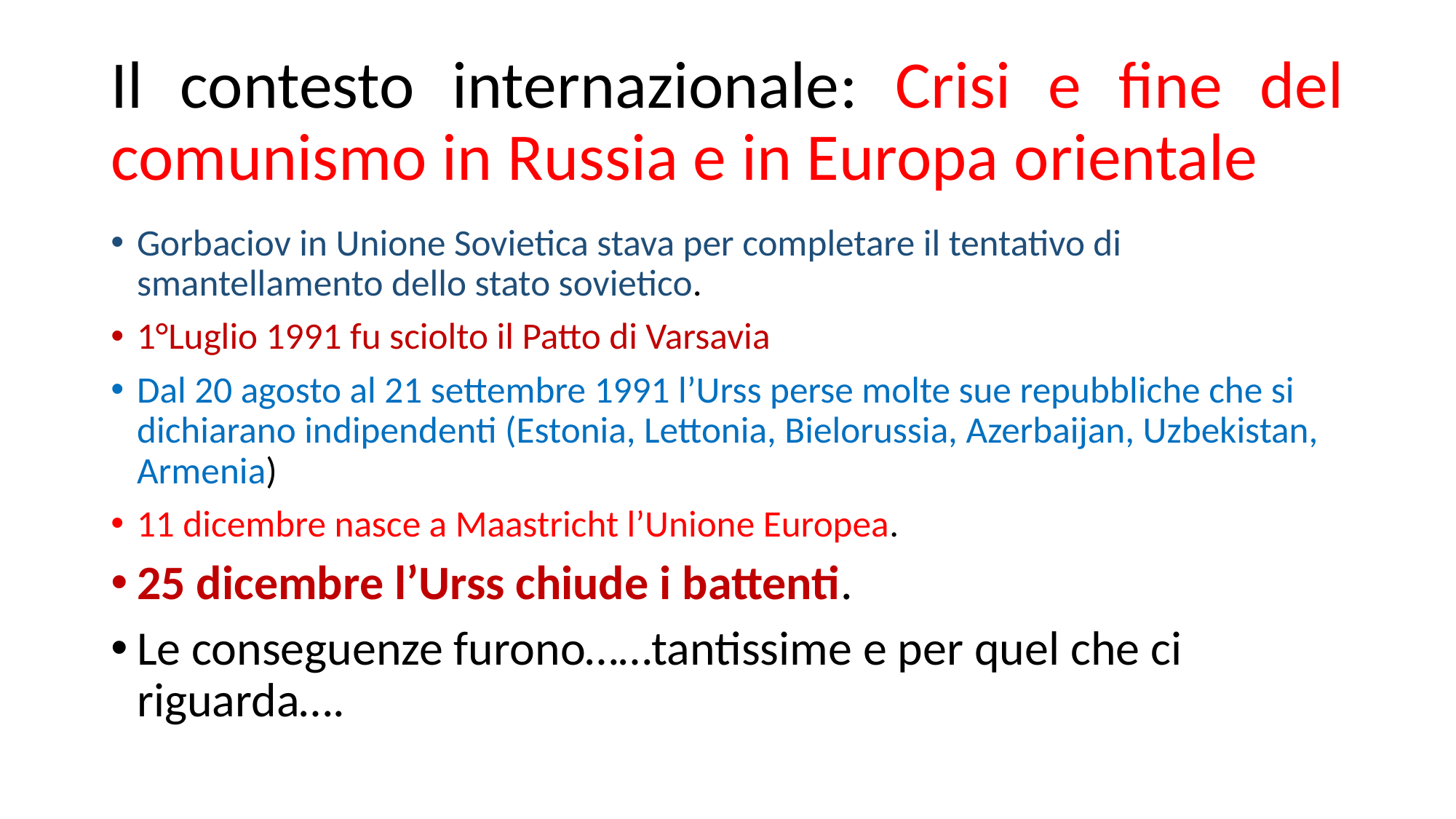

# Il contesto internazionale: Crisi e fine del comunismo in Russia e in Europa orientale
Gorbaciov in Unione Sovietica stava per completare il tentativo di smantellamento dello stato sovietico.
1°Luglio 1991 fu sciolto il Patto di Varsavia
Dal 20 agosto al 21 settembre 1991 l’Urss perse molte sue repubbliche che si dichiarano indipendenti (Estonia, Lettonia, Bielorussia, Azerbaijan, Uzbekistan, Armenia)
11 dicembre nasce a Maastricht l’Unione Europea.
25 dicembre l’Urss chiude i battenti.
Le conseguenze furono……tantissime e per quel che ci riguarda….